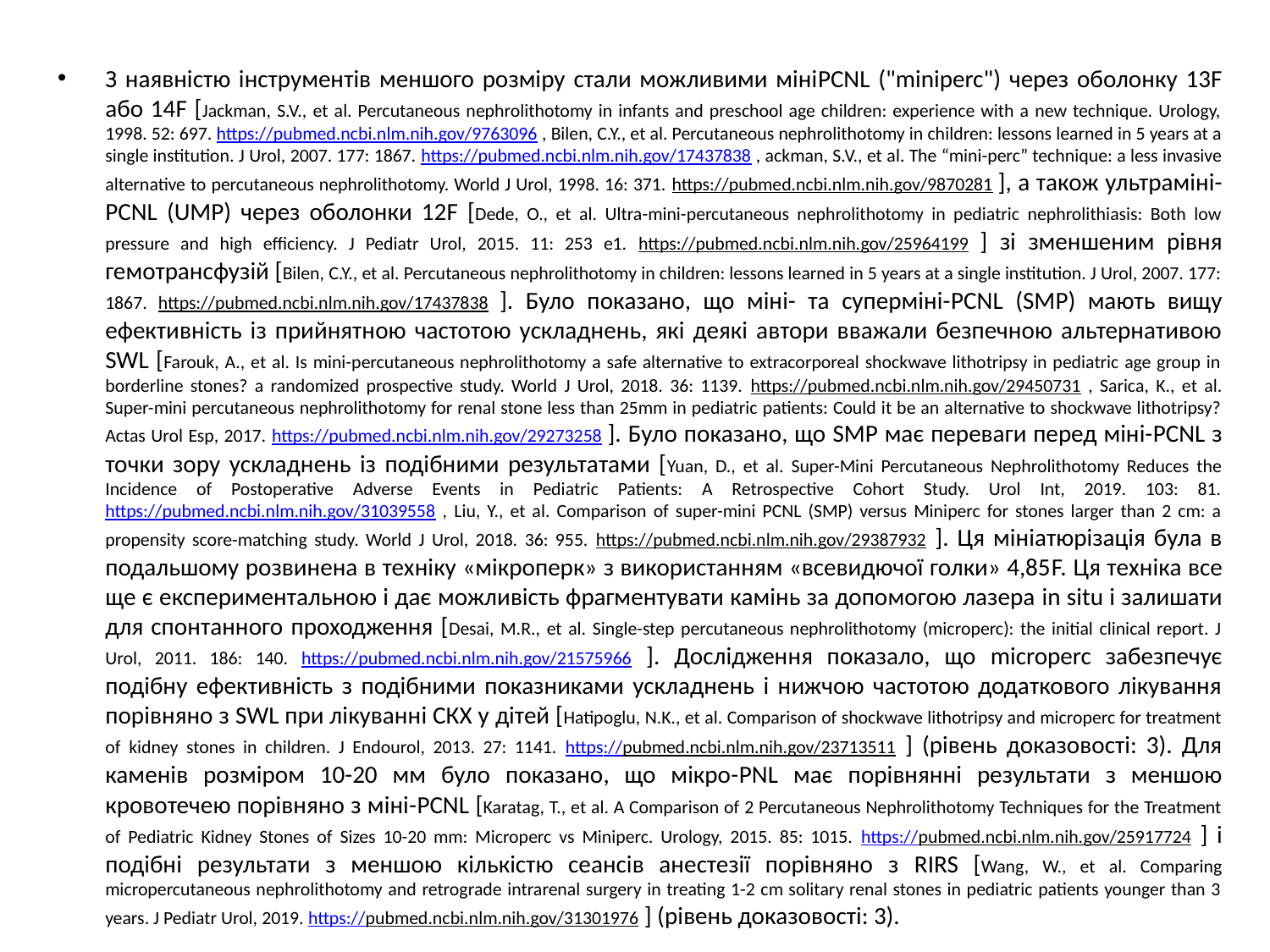

#
З наявністю інструментів меншого розміру стали можливими мініPCNL ("miniperc") через оболонку 13F або 14F [Jackman, S.V., et al. Percutaneous nephrolithotomy in infants and preschool age children: experience with a new technique. Urology, 1998. 52: 697. https://pubmed.ncbi.nlm.nih.gov/9763096 , Bilen, C.Y., et al. Percutaneous nephrolithotomy in children: lessons learned in 5 years at a single institution. J Urol, 2007. 177: 1867. https://pubmed.ncbi.nlm.nih.gov/17437838 , ackman, S.V., et al. The “mini-perc” technique: a less invasive alternative to percutaneous nephrolithotomy. World J Urol, 1998. 16: 371. https://pubmed.ncbi.nlm.nih.gov/9870281 ], а також ультраміні-PCNL (UMP) через оболонки 12F [Dede, O., et al. Ultra-mini-percutaneous nephrolithotomy in pediatric nephrolithiasis: Both low pressure and high efficiency. J Pediatr Urol, 2015. 11: 253 e1. https://pubmed.ncbi.nlm.nih.gov/25964199 ] зі зменшеним рівня гемотрансфузій [Bilen, C.Y., et al. Percutaneous nephrolithotomy in children: lessons learned in 5 years at a single institution. J Urol, 2007. 177: 1867. https://pubmed.ncbi.nlm.nih.gov/17437838 ]. Було показано, що міні- та суперміні-PCNL (SMP) мають вищу ефективність із прийнятною частотою ускладнень, які деякі автори вважали безпечною альтернативою SWL [Farouk, A., et al. Is mini-percutaneous nephrolithotomy a safe alternative to extracorporeal shockwave lithotripsy in pediatric age group in borderline stones? a randomized prospective study. World J Urol, 2018. 36: 1139. https://pubmed.ncbi.nlm.nih.gov/29450731 , Sarica, K., et al. Super-mini percutaneous nephrolithotomy for renal stone less than 25mm in pediatric patients: Could it be an alternative to shockwave lithotripsy? Actas Urol Esp, 2017. https://pubmed.ncbi.nlm.nih.gov/29273258 ]. Було показано, що SMP має переваги перед міні-PCNL з точки зору ускладнень із подібними результатами [Yuan, D., et al. Super-Mini Percutaneous Nephrolithotomy Reduces the Incidence of Postoperative Adverse Events in Pediatric Patients: A Retrospective Cohort Study. Urol Int, 2019. 103: 81. https://pubmed.ncbi.nlm.nih.gov/31039558 , Liu, Y., et al. Comparison of super-mini PCNL (SMP) versus Miniperc for stones larger than 2 cm: a propensity score-matching study. World J Urol, 2018. 36: 955. https://pubmed.ncbi.nlm.nih.gov/29387932 ]. Ця мініатюрізація була в подальшому розвинена в техніку «мікроперк» з використанням «всевидючої голки» 4,85F. Ця техніка все ще є експериментальною і дає можливість фрагментувати камінь за допомогою лазера in situ і залишати для спонтанного проходження [Desai, M.R., et al. Single-step percutaneous nephrolithotomy (microperc): the initial clinical report. J Urol, 2011. 186: 140. https://pubmed.ncbi.nlm.nih.gov/21575966 ]. Дослідження показало, що microperc забезпечує подібну ефективність з подібними показниками ускладнень і нижчою частотою додаткового лікування порівняно з SWL при лікуванні СКХ у дітей [Hatipoglu, N.K., et al. Comparison of shockwave lithotripsy and microperc for treatment of kidney stones in children. J Endourol, 2013. 27: 1141. https://pubmed.ncbi.nlm.nih.gov/23713511 ] (рівень доказовості: 3). Для каменів розміром 10-20 мм було показано, що мікро-PNL має порівнянні результати з меншою кровотечею порівняно з міні-PCNL [Karatag, T., et al. A Comparison of 2 Percutaneous Nephrolithotomy Techniques for the Treatment of Pediatric Kidney Stones of Sizes 10-20 mm: Microperc vs Miniperc. Urology, 2015. 85: 1015. https://pubmed.ncbi.nlm.nih.gov/25917724 ] і подібні результати з меншою кількістю сеансів анестезії порівняно з RIRS [Wang, W., et al. Comparing micropercutaneous nephrolithotomy and retrograde intrarenal surgery in treating 1-2 cm solitary renal stones in pediatric patients younger than 3 years. J Pediatr Urol, 2019. https://pubmed.ncbi.nlm.nih.gov/31301976 ] (рівень доказовості: 3).